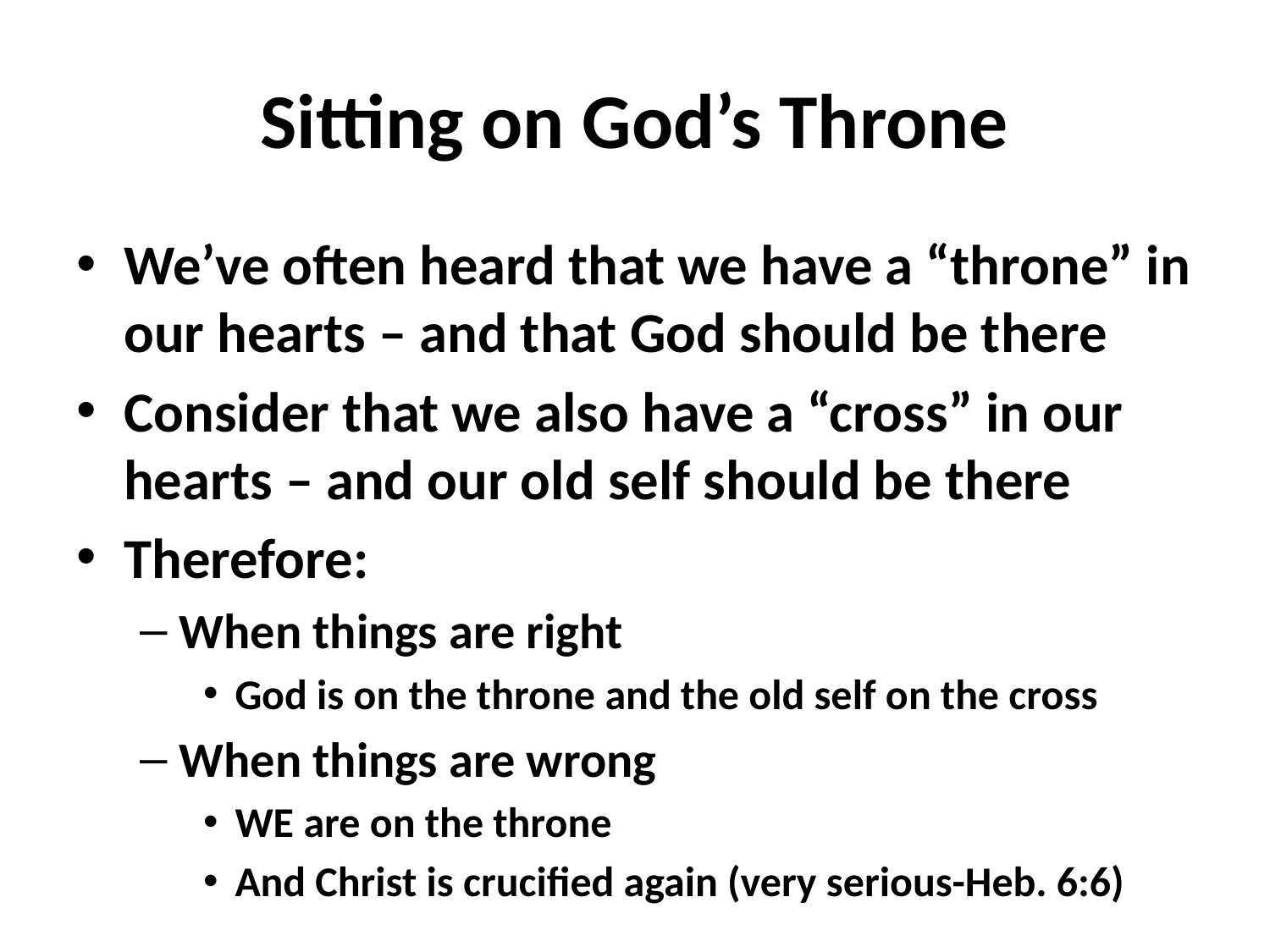

# Sitting on God’s Throne
We’ve often heard that we have a “throne” in our hearts – and that God should be there
Consider that we also have a “cross” in our hearts – and our old self should be there
Therefore:
When things are right
God is on the throne and the old self on the cross
When things are wrong
WE are on the throne
And Christ is crucified again (very serious-Heb. 6:6)